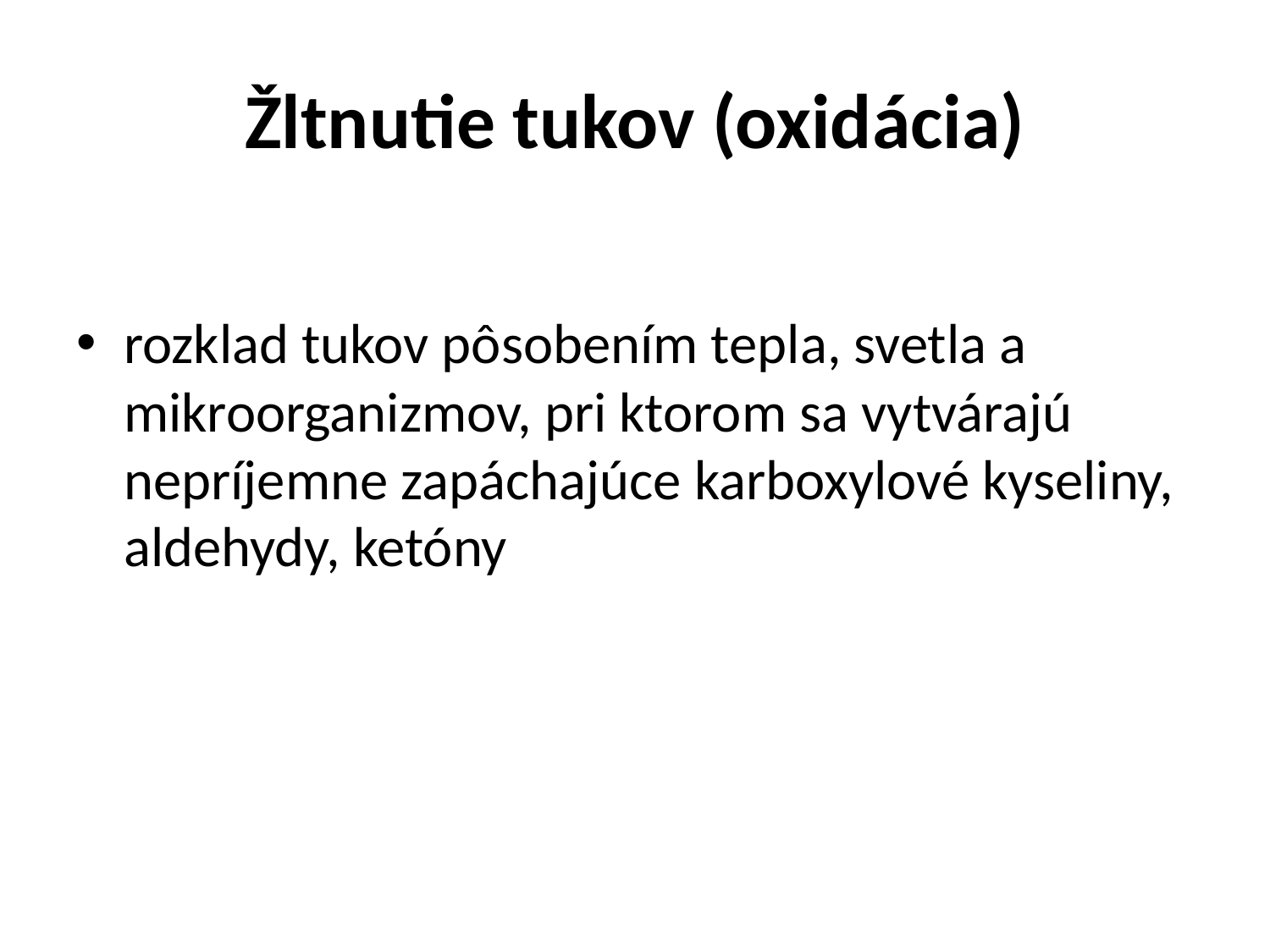

# Žltnutie tukov (oxidácia)

rozklad tukov pôsobením tepla, svetla a mikroorganizmov, pri ktorom sa vytvárajú nepríjemne zapáchajúce karboxylové kyseliny, aldehydy, ketóny